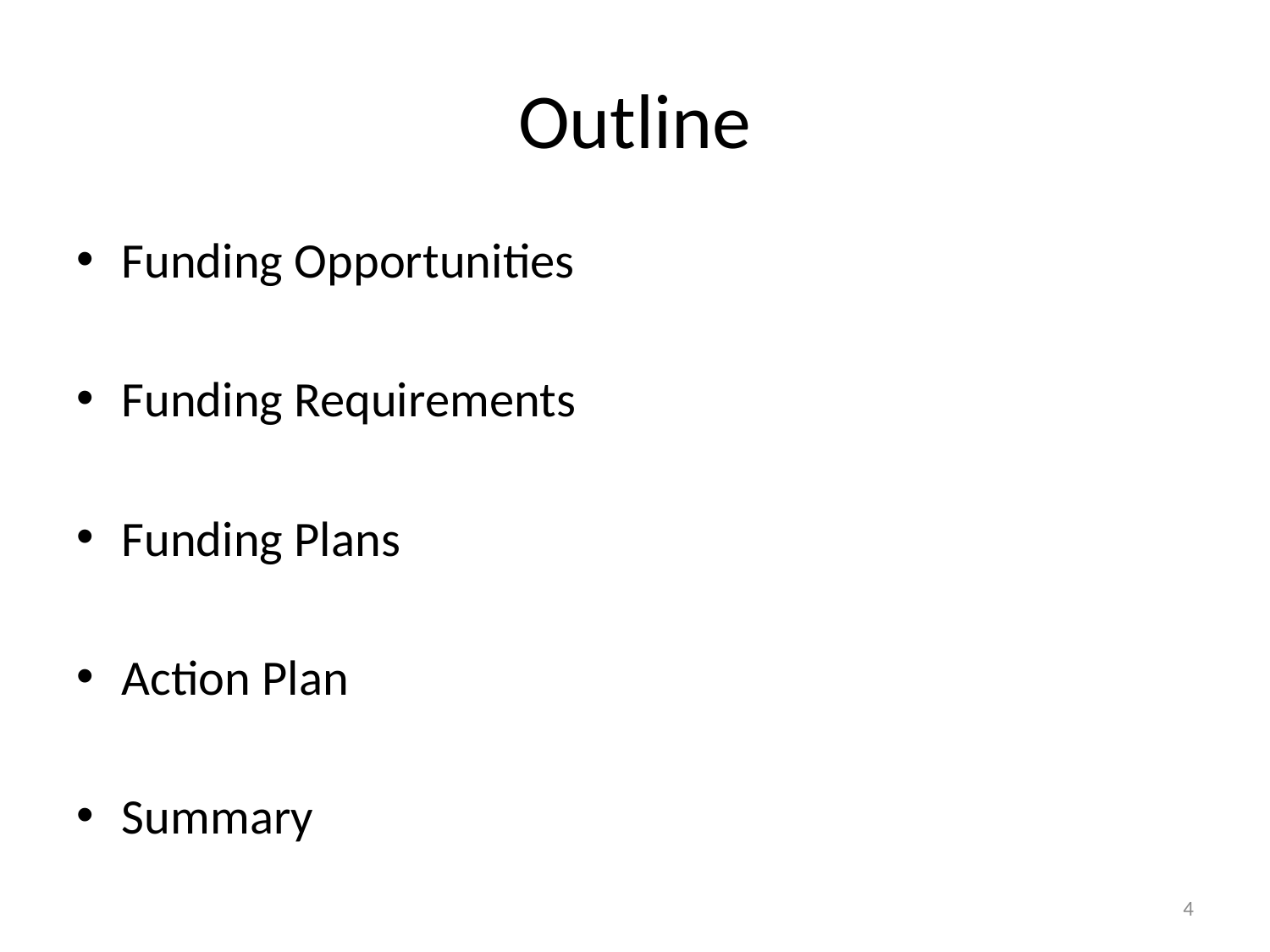

# Outline
Funding Opportunities

Funding Requirements

Funding Plans

Action Plan

Summary
4